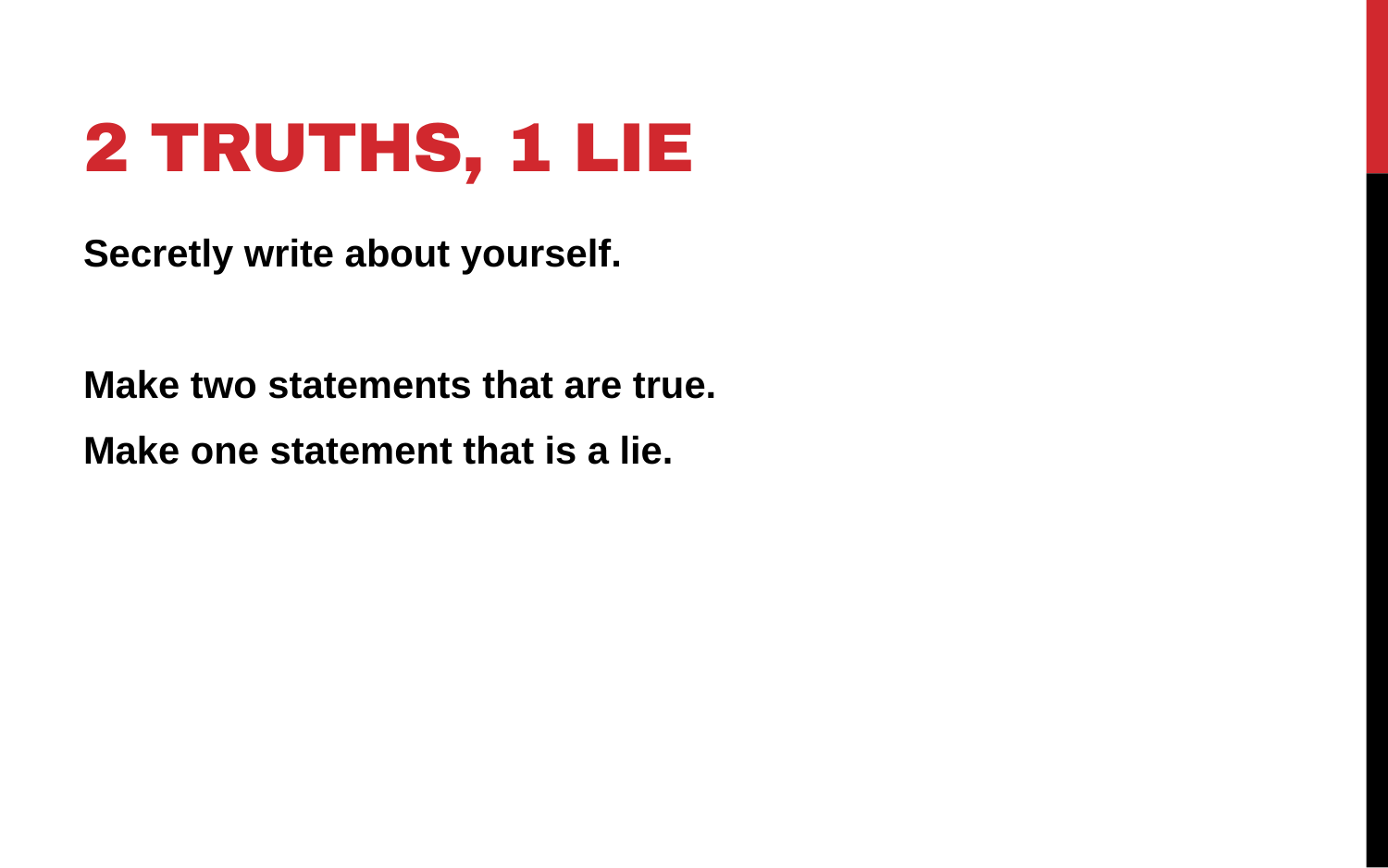

# 2 Truths, 1 lie
Secretly write about yourself.

Make two statements that are true.
Make one statement that is a lie.